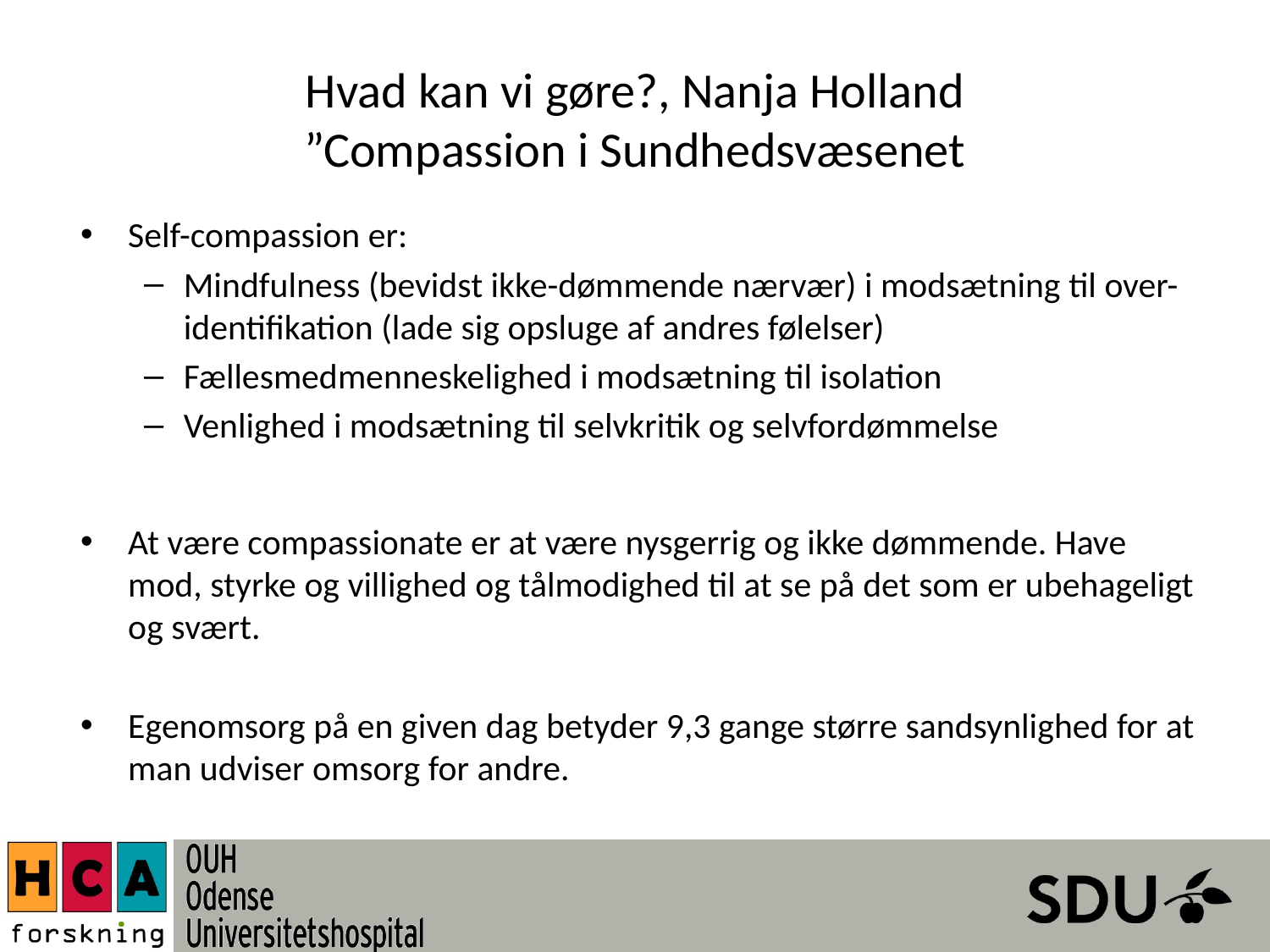

# Hvad kan vi gøre?, Nanja Holland ”Compassion i Sundhedsvæsenet
Self-compassion er:
Mindfulness (bevidst ikke-dømmende nærvær) i modsætning til over-identifikation (lade sig opsluge af andres følelser)
Fællesmedmenneskelighed i modsætning til isolation
Venlighed i modsætning til selvkritik og selvfordømmelse

At være compassionate er at være nysgerrig og ikke dømmende. Have mod, styrke og villighed og tålmodighed til at se på det som er ubehageligt og svært.

Egenomsorg på en given dag betyder 9,3 gange større sandsynlighed for at man udviser omsorg for andre.